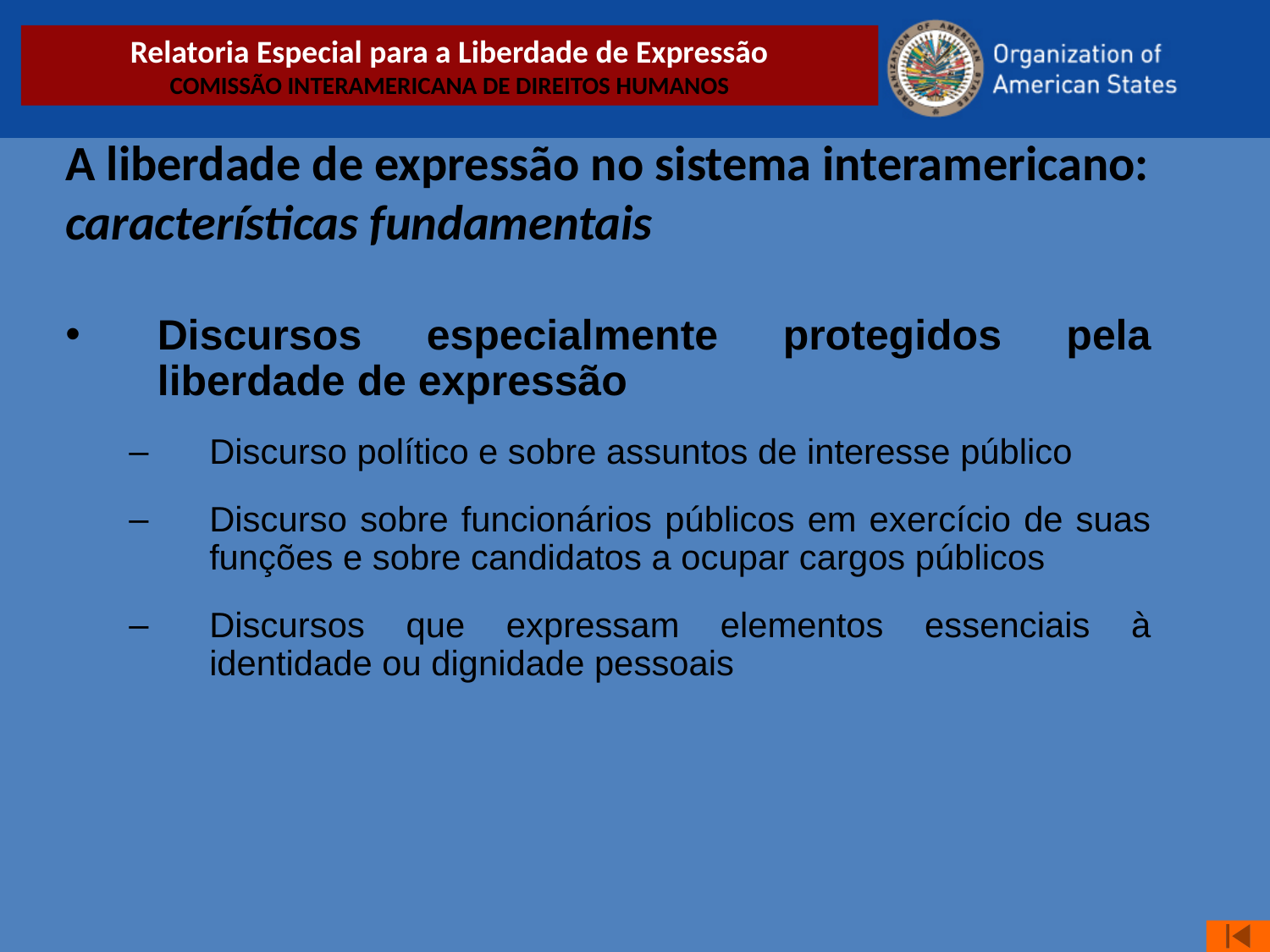

Relatoria Especial para a Liberdade de Expressão
COMISSÃO INTERAMERICANA DE DIREITOS HUMANOS
A liberdade de expressão no sistema interamericano: características fundamentais
Discursos especialmente protegidos pela liberdade de expressão

Discurso político e sobre assuntos de interesse público

Discurso sobre funcionários públicos em exercício de suas funções e sobre candidatos a ocupar cargos públicos

Discursos que expressam elementos essenciais à identidade ou dignidade pessoais